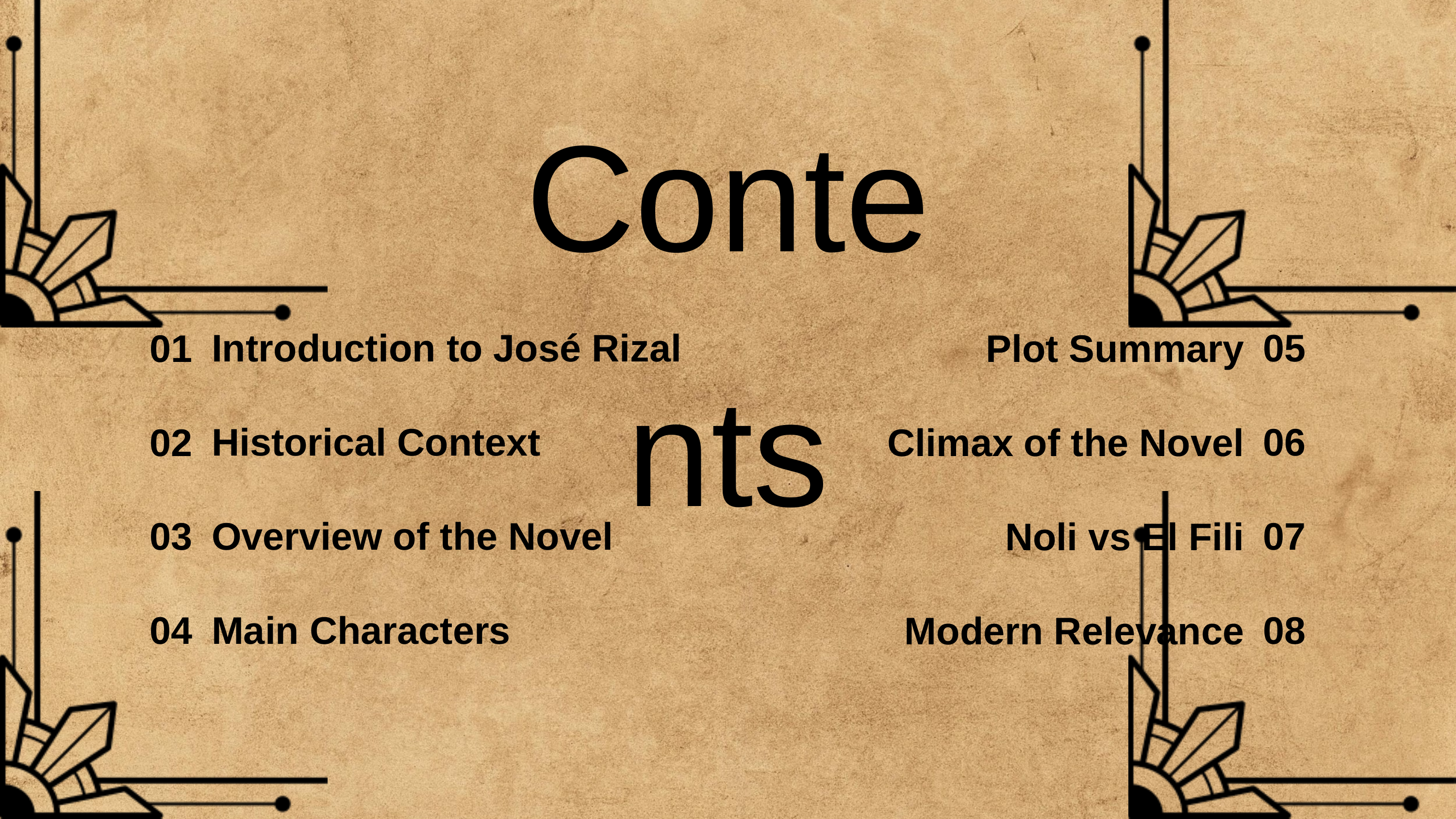

Contents
Introduction to José Rizal
05
01
Plot Summary
Historical Context
06
Climax of the Novel
02

07
03
Overview of the Novel
Noli vs El Fili
08
04
Main Characters
Modern Relevance